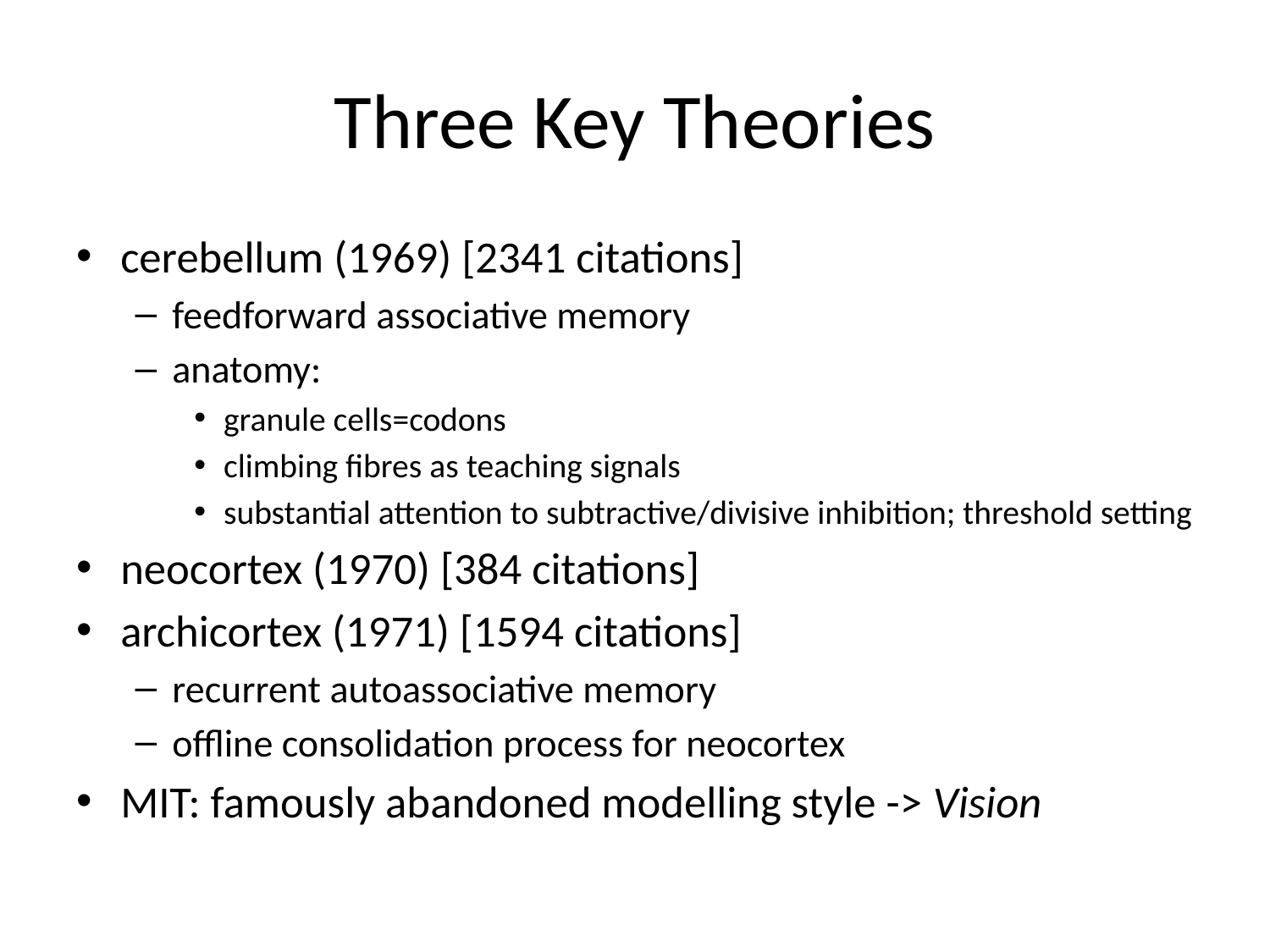

# Three Key Theories
cerebellum (1969) [2341 citations]
feedforward associative memory
anatomy:
granule cells=codons
climbing fibres as teaching signals
substantial attention to subtractive/divisive inhibition; threshold setting
neocortex (1970) [384 citations]
archicortex (1971) [1594 citations]
recurrent autoassociative memory
offline consolidation process for neocortex
MIT: famously abandoned modelling style -> Vision